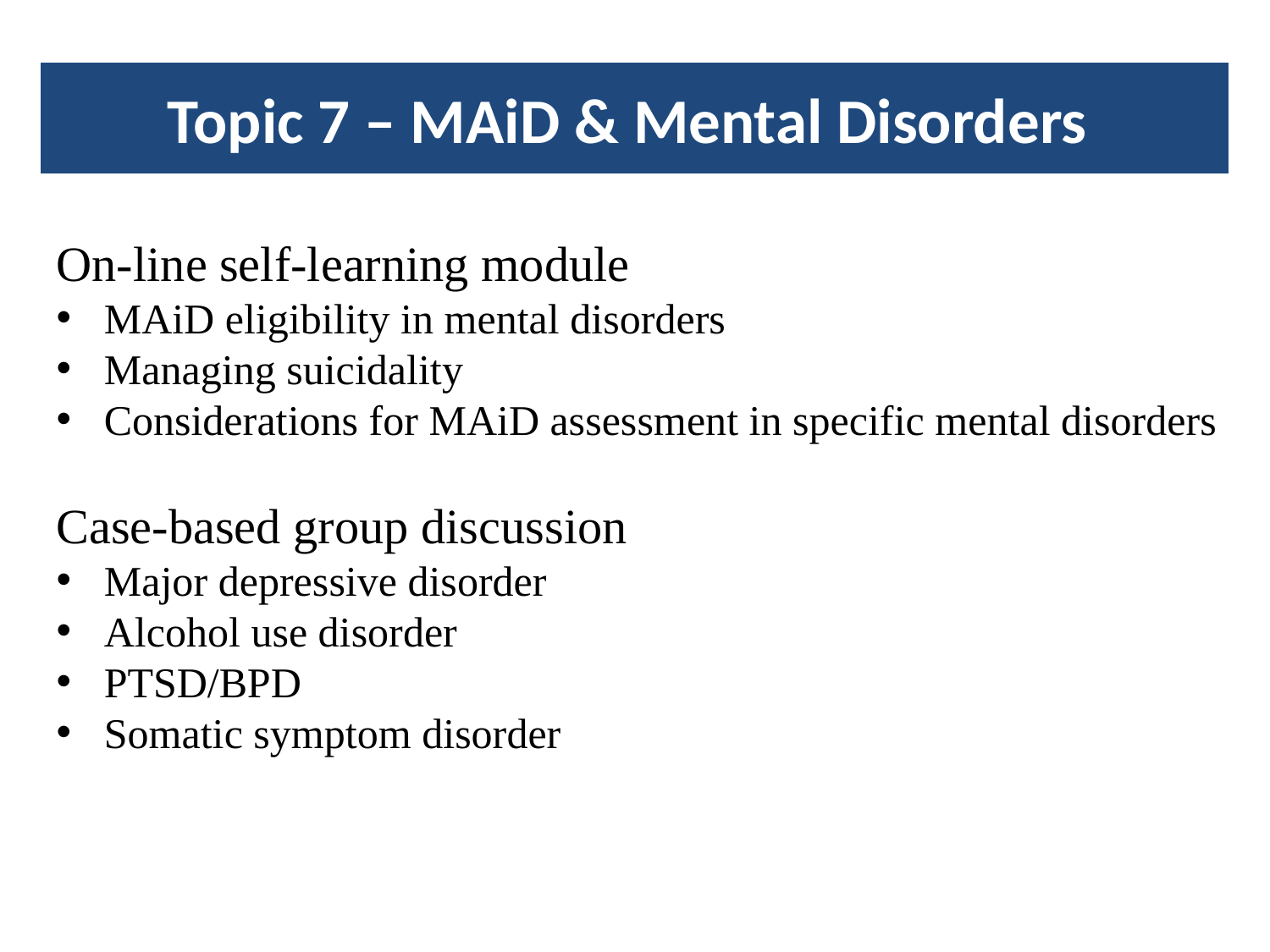

# Topic 7 – MAiD & Mental Disorders
On-line self-learning module
MAiD eligibility in mental disorders
Managing suicidality
Considerations for MAiD assessment in specific mental disorders

Case-based group discussion
Major depressive disorder
Alcohol use disorder
PTSD/BPD
Somatic symptom disorder